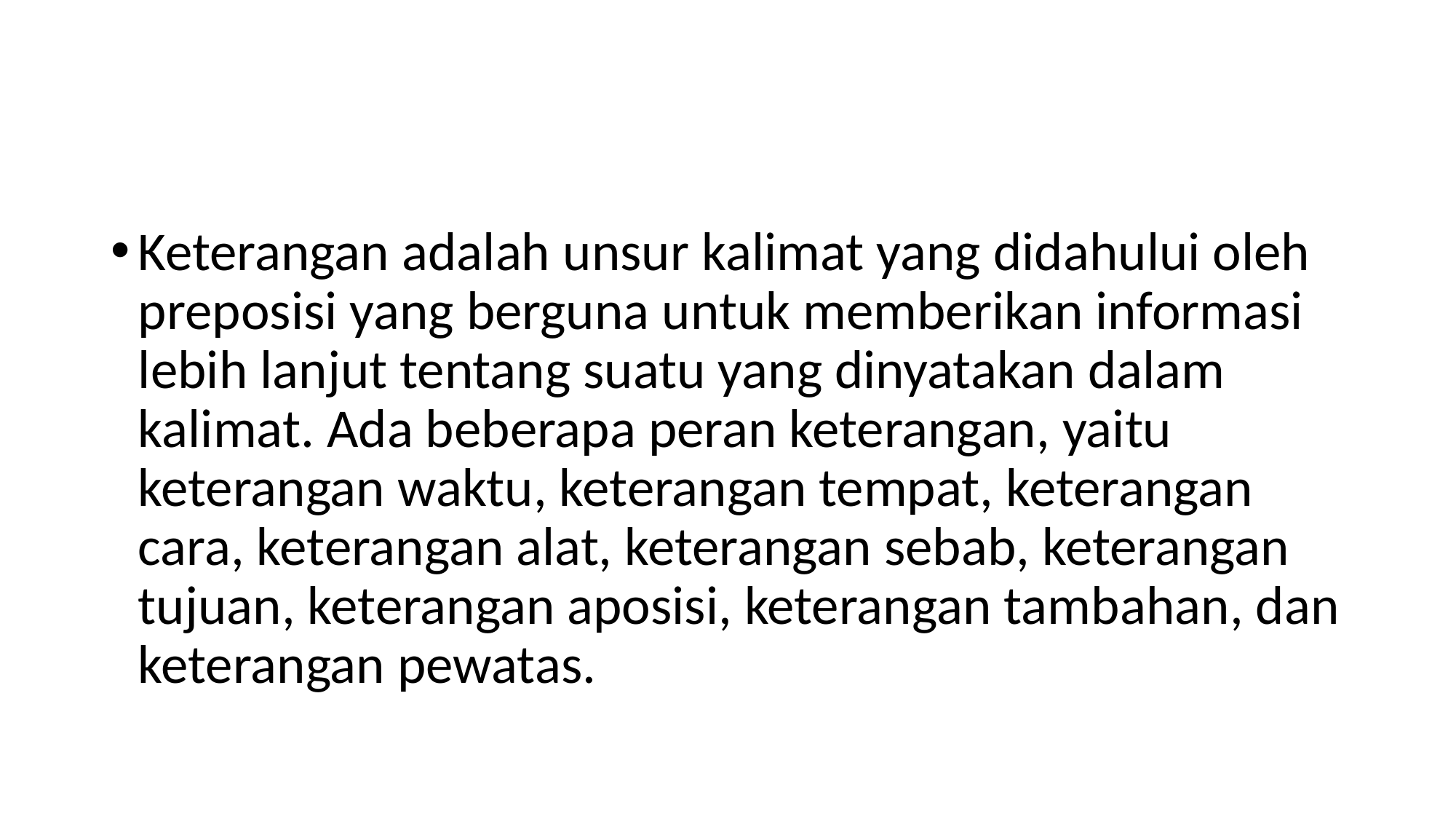

Keterangan adalah unsur kalimat yang didahului oleh preposisi yang berguna untuk memberikan informasi lebih lanjut tentang suatu yang dinyatakan dalam kalimat. Ada beberapa peran keterangan, yaitu keterangan waktu, keterangan tempat, keterangan cara, keterangan alat, keterangan sebab, keterangan tujuan, keterangan aposisi, keterangan tambahan, dan keterangan pewatas.